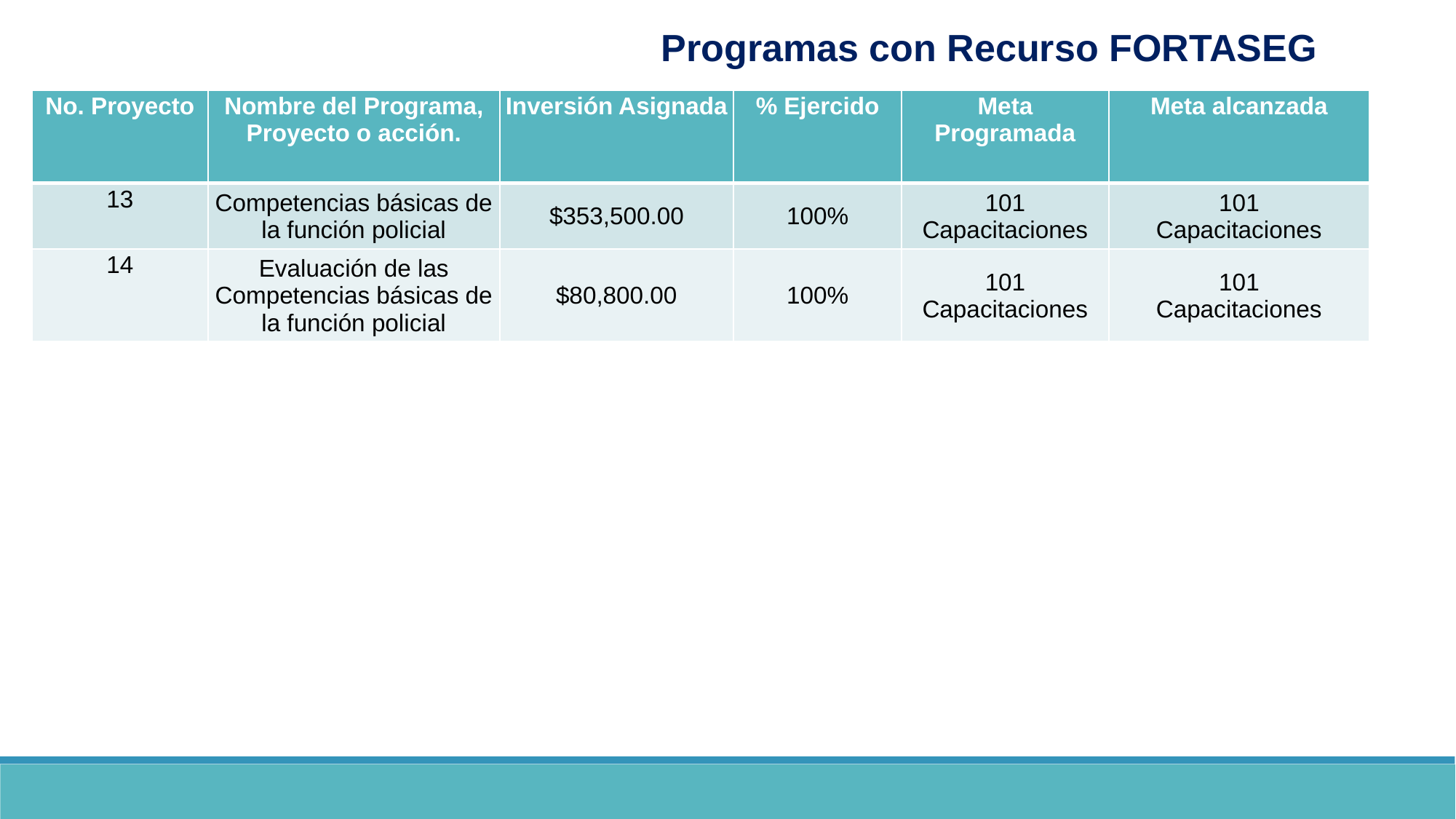

Programas con Recurso FORTASEG
PROGRAMAS PROYECTOS Y ACCIONES 2019
| No. Proyecto | Nombre del Programa, Proyecto o acción. | Inversión Asignada | % Ejercido | Meta Programada | Meta alcanzada |
| --- | --- | --- | --- | --- | --- |
| 13 | Competencias básicas de la función policial | $353,500.00 | 100% | 101 Capacitaciones | 101 Capacitaciones |
| 14 | Evaluación de las Competencias básicas de la función policial | $80,800.00 | 100% | 101 Capacitaciones | 101 Capacitaciones |